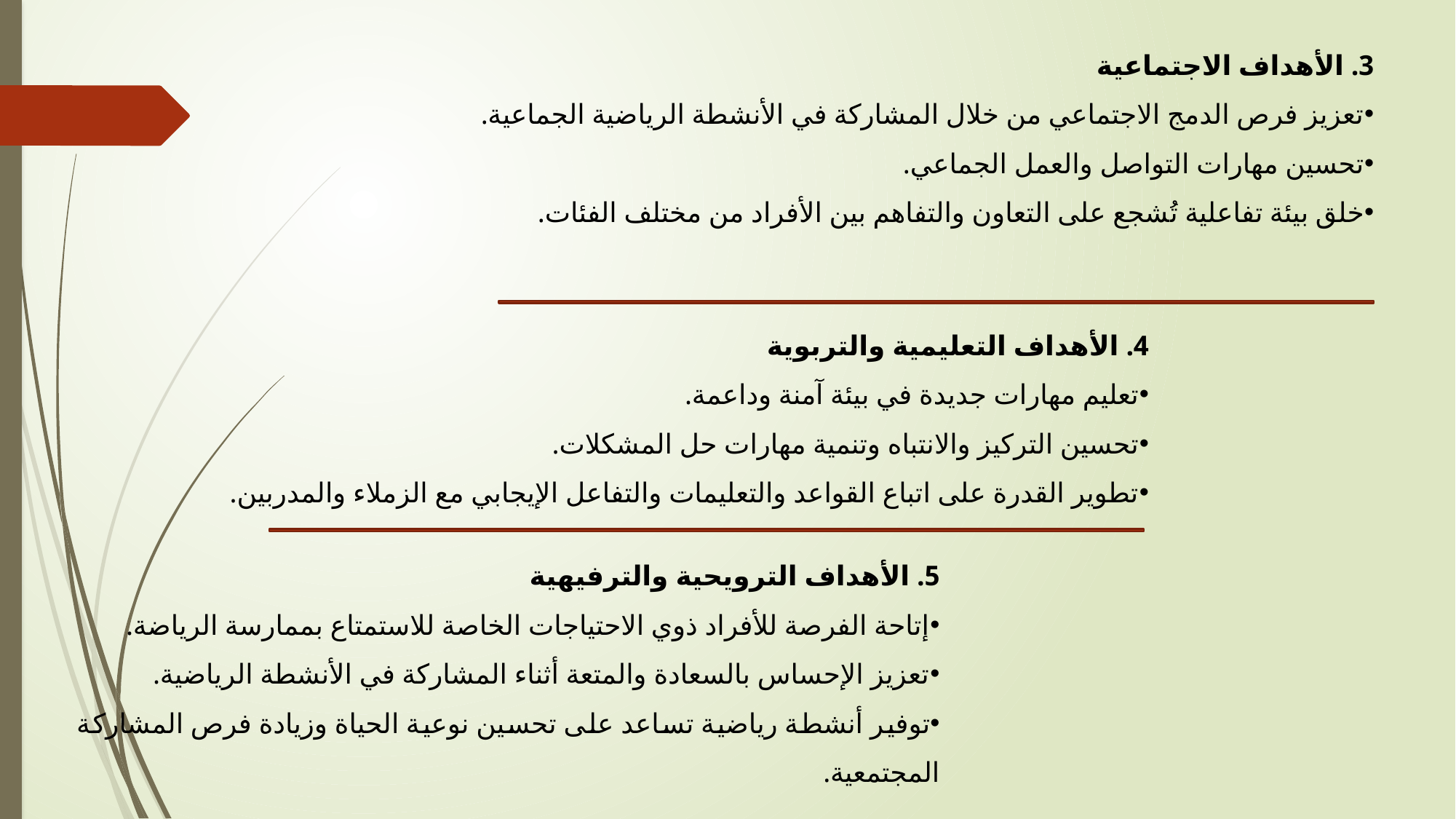

3. الأهداف الاجتماعية
تعزيز فرص الدمج الاجتماعي من خلال المشاركة في الأنشطة الرياضية الجماعية.
تحسين مهارات التواصل والعمل الجماعي.
خلق بيئة تفاعلية تُشجع على التعاون والتفاهم بين الأفراد من مختلف الفئات.

4. الأهداف التعليمية والتربوية
تعليم مهارات جديدة في بيئة آمنة وداعمة.
تحسين التركيز والانتباه وتنمية مهارات حل المشكلات.
تطوير القدرة على اتباع القواعد والتعليمات والتفاعل الإيجابي مع الزملاء والمدربين.

5. الأهداف الترويحية والترفيهية
إتاحة الفرصة للأفراد ذوي الاحتياجات الخاصة للاستمتاع بممارسة الرياضة.
تعزيز الإحساس بالسعادة والمتعة أثناء المشاركة في الأنشطة الرياضية.
توفير أنشطة رياضية تساعد على تحسين نوعية الحياة وزيادة فرص المشاركة المجتمعية.